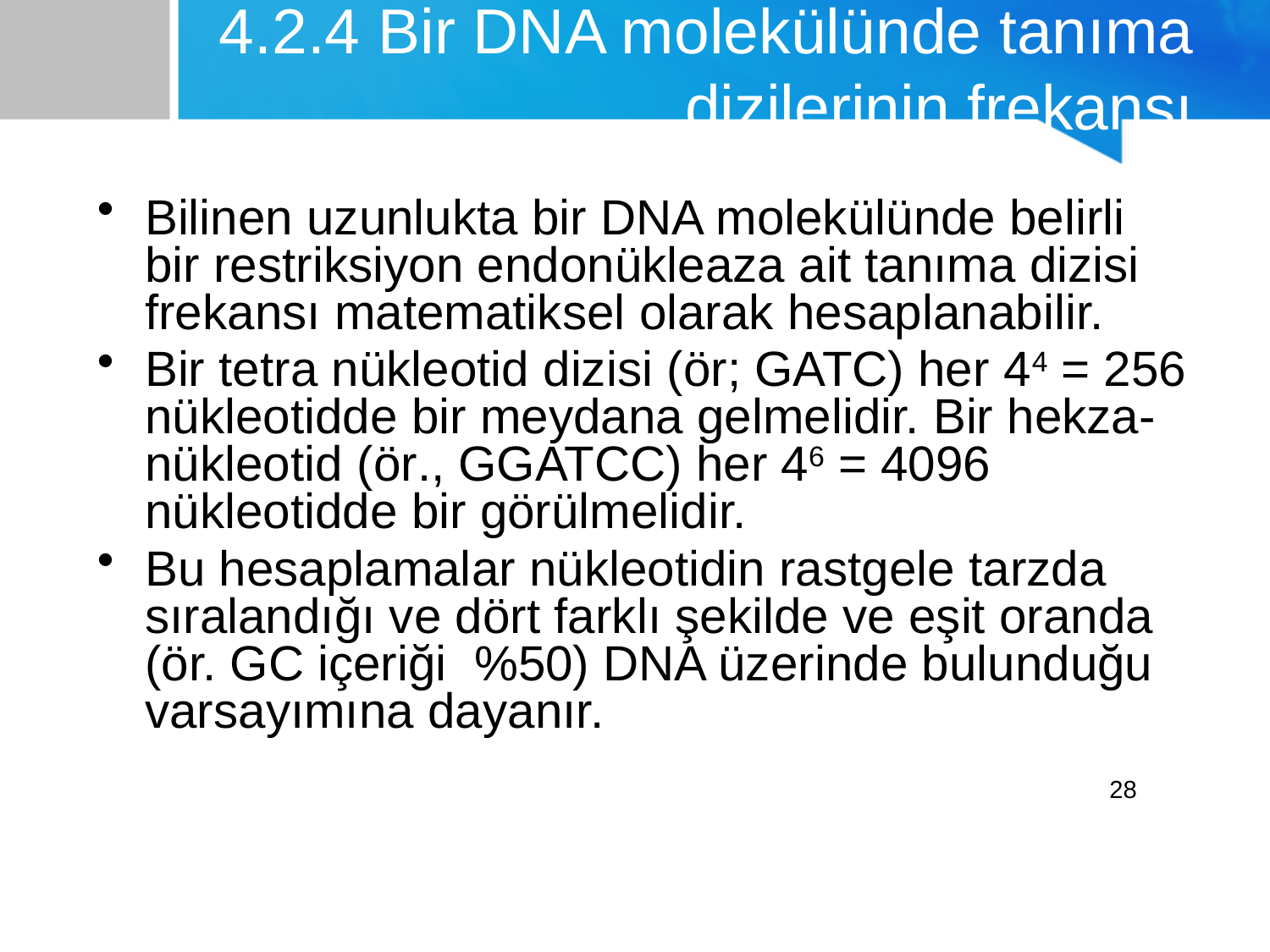

# 4.2.4 Bir DNA molekülünde tanıma dizilerinin frekansı
Bilinen uzunlukta bir DNA molekülünde belirli bir restriksiyon endonükleaza ait tanıma dizisi frekansı matematiksel olarak hesaplanabilir.
Bir tetra nükleotid dizisi (ör; GATC) her 44 = 256 nükleotidde bir meydana gelmelidir. Bir hekza- nükleotid (ör., GGATCC) her 46 = 4096 nükleotidde bir görülmelidir.
Bu hesaplamalar nükleotidin rastgele tarzda sıralandığı ve dört farklı şekilde ve eşit oranda (ör. GC içeriği  %50) DNA üzerinde bulunduğu varsayımına dayanır.
28